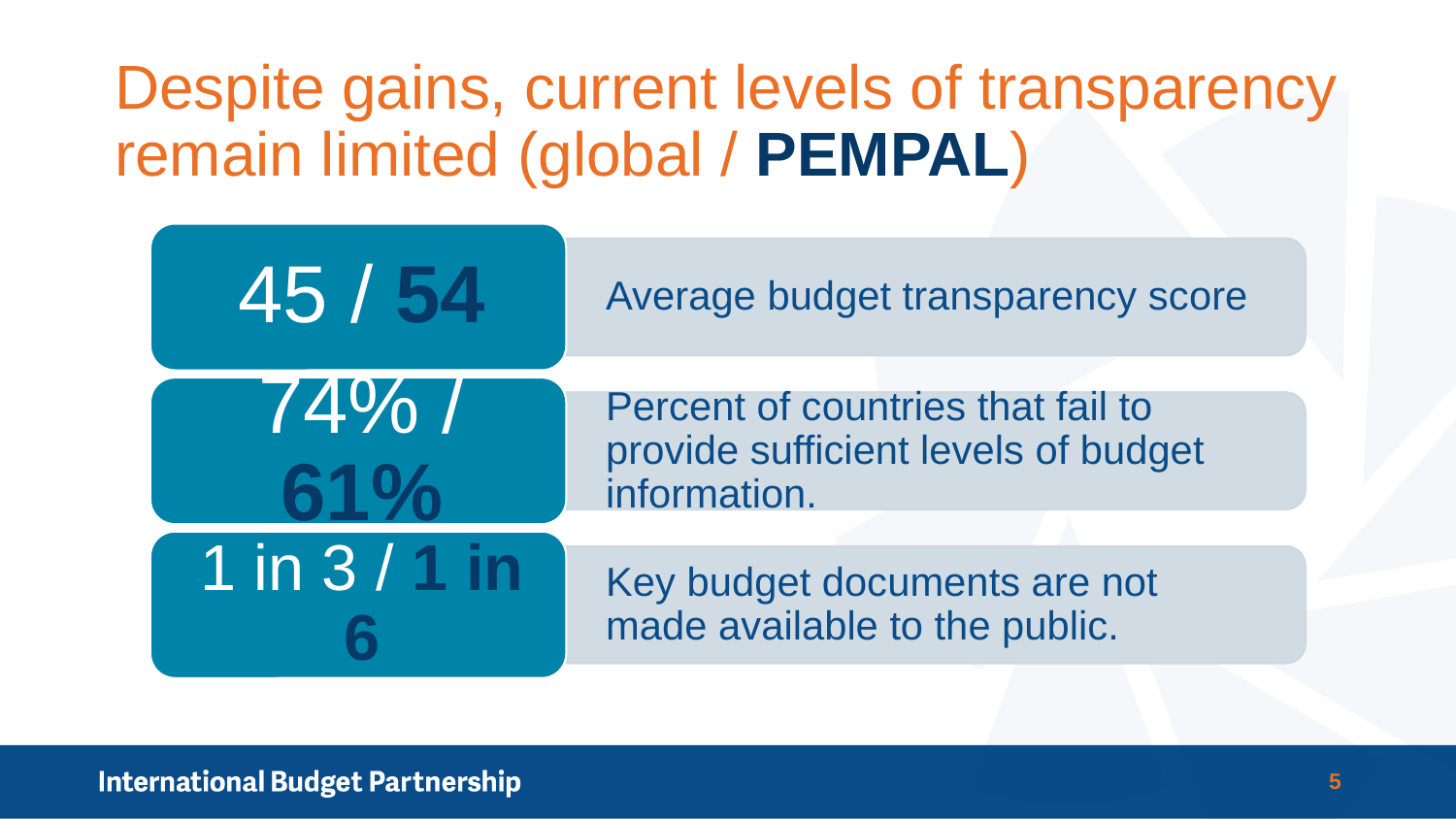

# Despite gains, current levels of transparency remain limited (global / PEMPAL)
Average budget transparency score
45 / 54
Percent of countries that fail to provide sufficient levels of budget information.
74% / 61%
Key budget documents are not made available to the public.
1 in 3 / 1 in 6
5